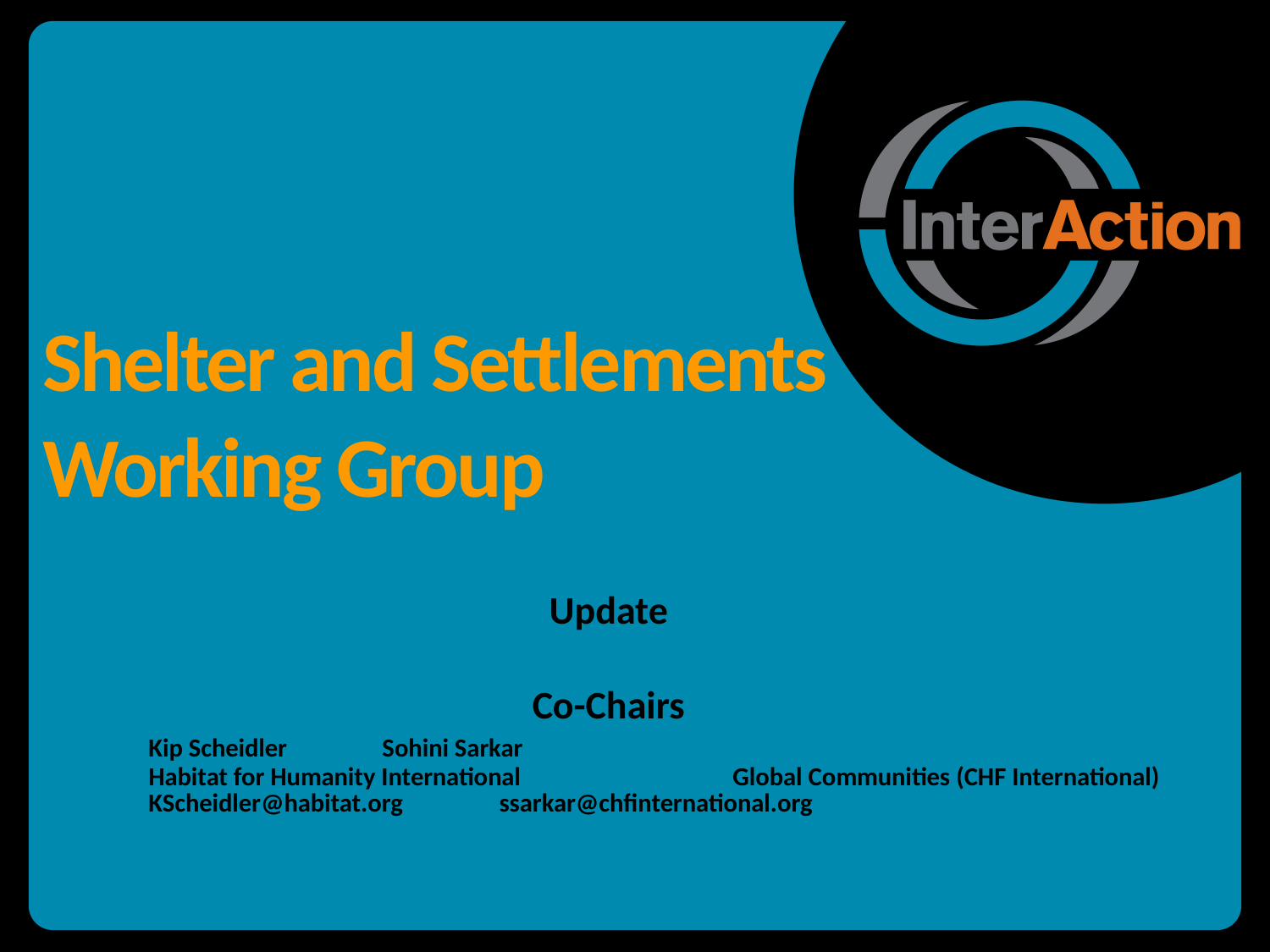

# Shelter and Settlements Working Group

Update

Co-Chairs
	Kip Scheidler							Sohini Sarkar
	Habitat for Humanity International			Global Communities (CHF International)
	KScheidler@habitat.org					ssarkar@chfinternational.org